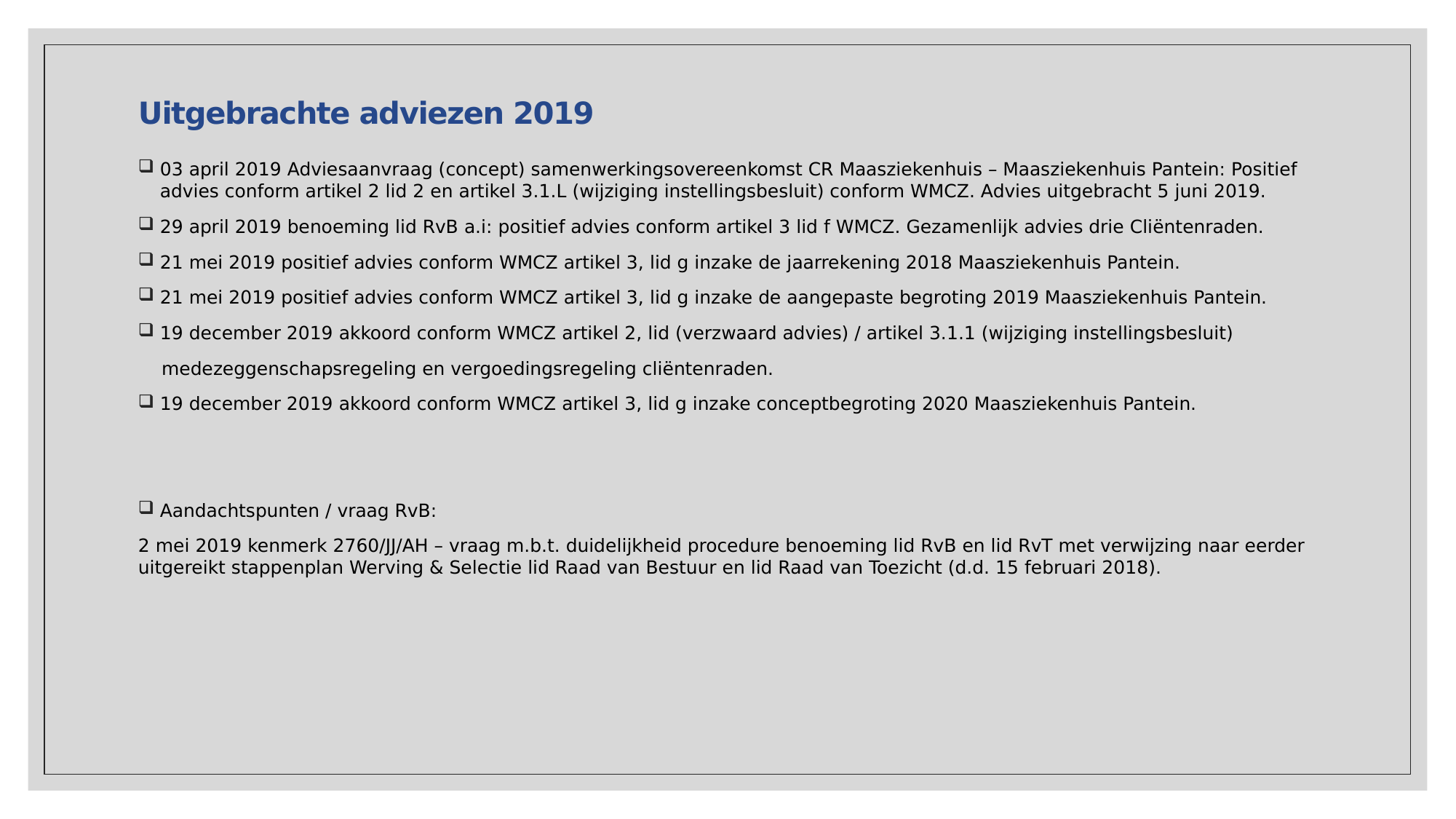

# Uitgebrachte adviezen 2019
03 april 2019 Adviesaanvraag (concept) samenwerkingsovereenkomst CR Maasziekenhuis – Maasziekenhuis Pantein: Positief advies conform artikel 2 lid 2 en artikel 3.1.L (wijziging instellingsbesluit) conform WMCZ. Advies uitgebracht 5 juni 2019.
29 april 2019 benoeming lid RvB a.i: positief advies conform artikel 3 lid f WMCZ. Gezamenlijk advies drie Cliëntenraden.
21 mei 2019 positief advies conform WMCZ artikel 3, lid g inzake de jaarrekening 2018 Maasziekenhuis Pantein.
21 mei 2019 positief advies conform WMCZ artikel 3, lid g inzake de aangepaste begroting 2019 Maasziekenhuis Pantein.
19 december 2019 akkoord conform WMCZ artikel 2, lid (verzwaard advies) / artikel 3.1.1 (wijziging instellingsbesluit)
    medezeggenschapsregeling en vergoedingsregeling cliëntenraden.
19 december 2019 akkoord conform WMCZ artikel 3, lid g inzake conceptbegroting 2020 Maasziekenhuis Pantein.

Aandachtspunten / vraag RvB:
2 mei 2019 kenmerk 2760/JJ/AH – vraag m.b.t. duidelijkheid procedure benoeming lid RvB en lid RvT met verwijzing naar eerder uitgereikt stappenplan Werving & Selectie lid Raad van Bestuur en lid Raad van Toezicht (d.d. 15 februari 2018).